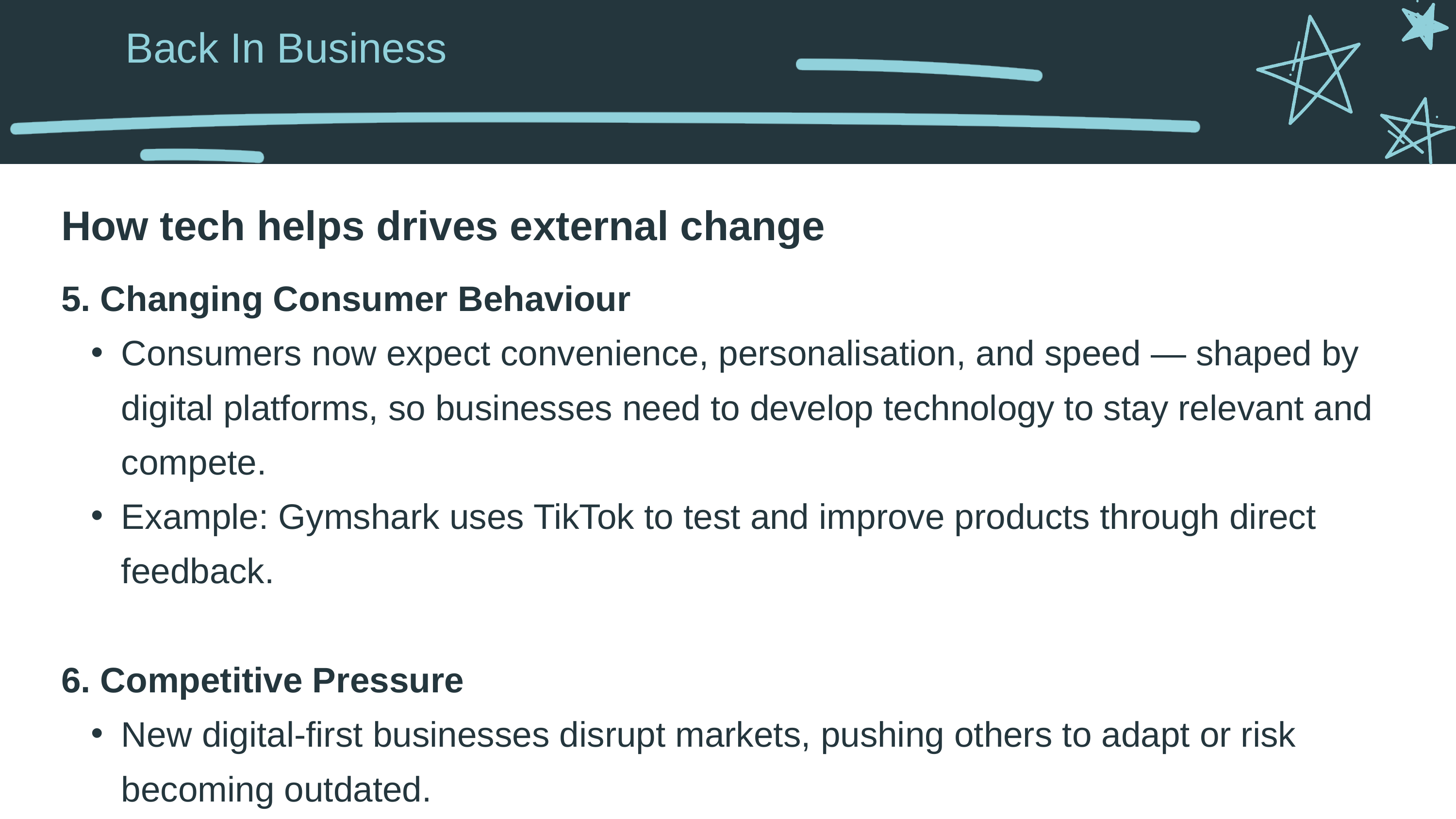

Back In Business

How tech helps drives external change
5. Changing Consumer Behaviour
Consumers now expect convenience, personalisation, and speed — shaped by digital platforms, so businesses need to develop technology to stay relevant and compete.
Example: Gymshark uses TikTok to test and improve products through direct feedback.

6. Competitive Pressure
New digital-first businesses disrupt markets, pushing others to adapt or risk becoming outdated.
Example: Uber forced traditional taxi firms to launch their own apps.